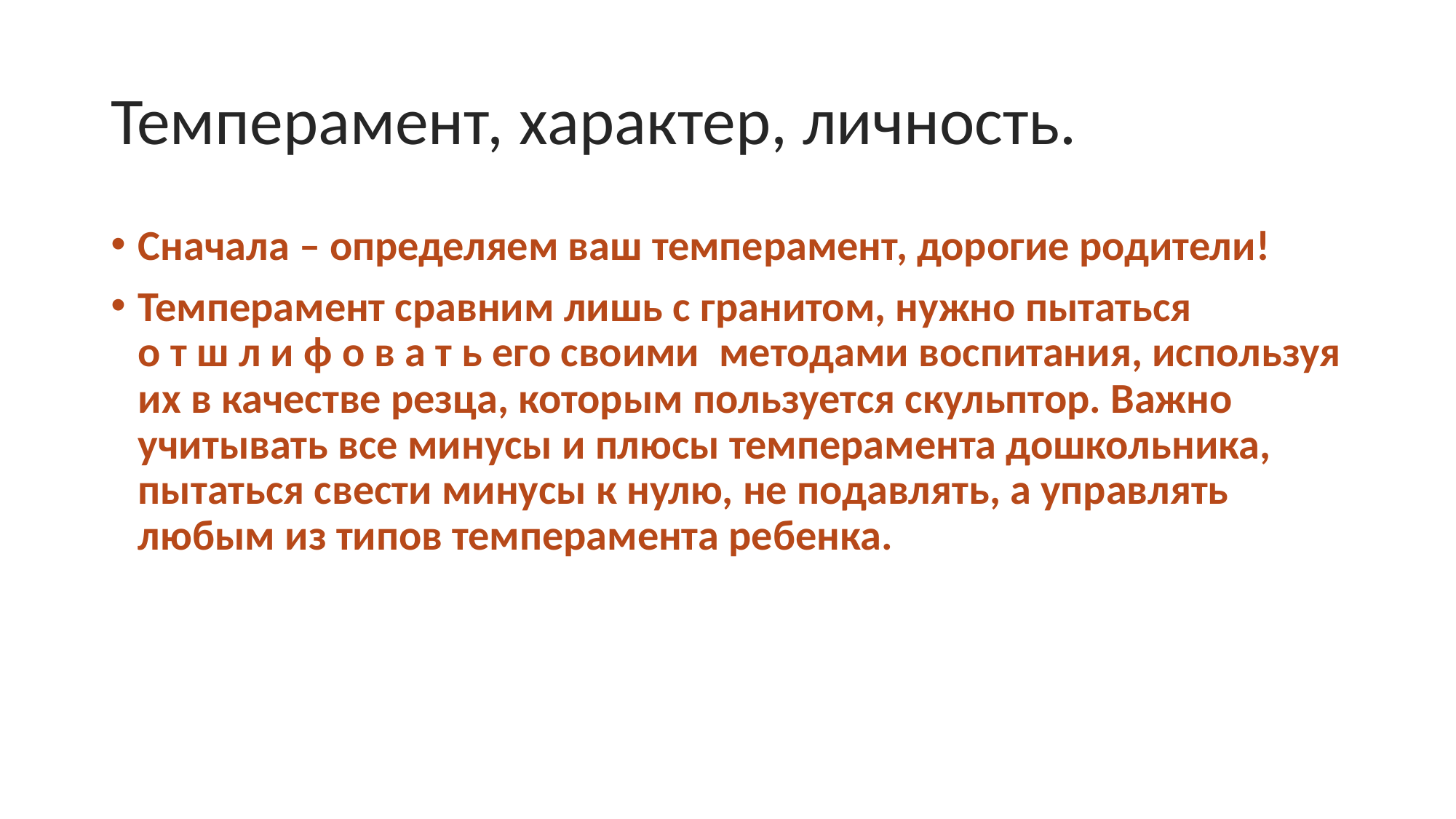

# Темперамент, характер, личность.
Сначала – определяем ваш темперамент, дорогие родители!
Темперамент сравним лишь с гранитом, нужно пытаться
о т ш л и ф о в а т ь его своими  методами воспитания, используя их в качестве резца, которым пользуется скульптор. Важно учитывать все минусы и плюсы темперамента дошкольника, пытаться свести минусы к нулю, не подавлять, а управлять любым из типов темперамента ребенка.